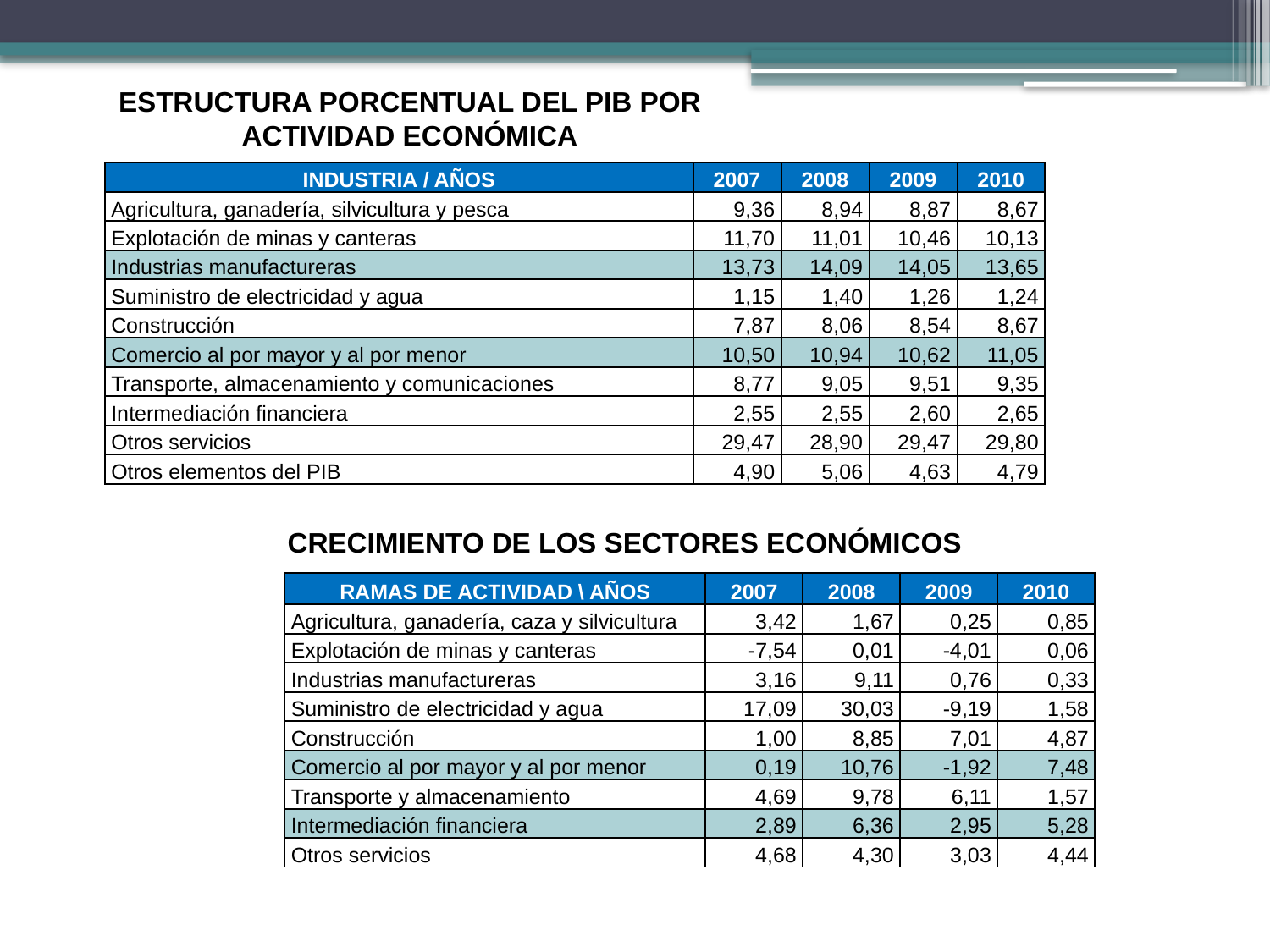

ESTRUCTURA PORCENTUAL DEL PIB POR ACTIVIDAD ECONÓMICA
| INDUSTRIA / AÑOS | 2007 | 2008 | 2009 | 2010 |
| --- | --- | --- | --- | --- |
| Agricultura, ganadería, silvicultura y pesca | 9,36 | 8,94 | 8,87 | 8,67 |
| Explotación de minas y canteras | 11,70 | 11,01 | 10,46 | 10,13 |
| Industrias manufactureras | 13,73 | 14,09 | 14,05 | 13,65 |
| Suministro de electricidad y agua | 1,15 | 1,40 | 1,26 | 1,24 |
| Construcción | 7,87 | 8,06 | 8,54 | 8,67 |
| Comercio al por mayor y al por menor | 10,50 | 10,94 | 10,62 | 11,05 |
| Transporte, almacenamiento y comunicaciones | 8,77 | 9,05 | 9,51 | 9,35 |
| Intermediación financiera | 2,55 | 2,55 | 2,60 | 2,65 |
| Otros servicios | 29,47 | 28,90 | 29,47 | 29,80 |
| Otros elementos del PIB | 4,90 | 5,06 | 4,63 | 4,79 |
CRECIMIENTO DE LOS SECTORES ECONÓMICOS
| RAMAS DE ACTIVIDAD \ AÑOS | 2007 | 2008 | 2009 | 2010 |
| --- | --- | --- | --- | --- |
| Agricultura, ganadería, caza y silvicultura | 3,42 | 1,67 | 0,25 | 0,85 |
| Explotación de minas y canteras | -7,54 | 0,01 | -4,01 | 0,06 |
| Industrias manufactureras | 3,16 | 9,11 | 0,76 | 0,33 |
| Suministro de electricidad y agua | 17,09 | 30,03 | -9,19 | 1,58 |
| Construcción | 1,00 | 8,85 | 7,01 | 4,87 |
| Comercio al por mayor y al por menor | 0,19 | 10,76 | -1,92 | 7,48 |
| Transporte y almacenamiento | 4,69 | 9,78 | 6,11 | 1,57 |
| Intermediación financiera | 2,89 | 6,36 | 2,95 | 5,28 |
| Otros servicios | 4,68 | 4,30 | 3,03 | 4,44 |